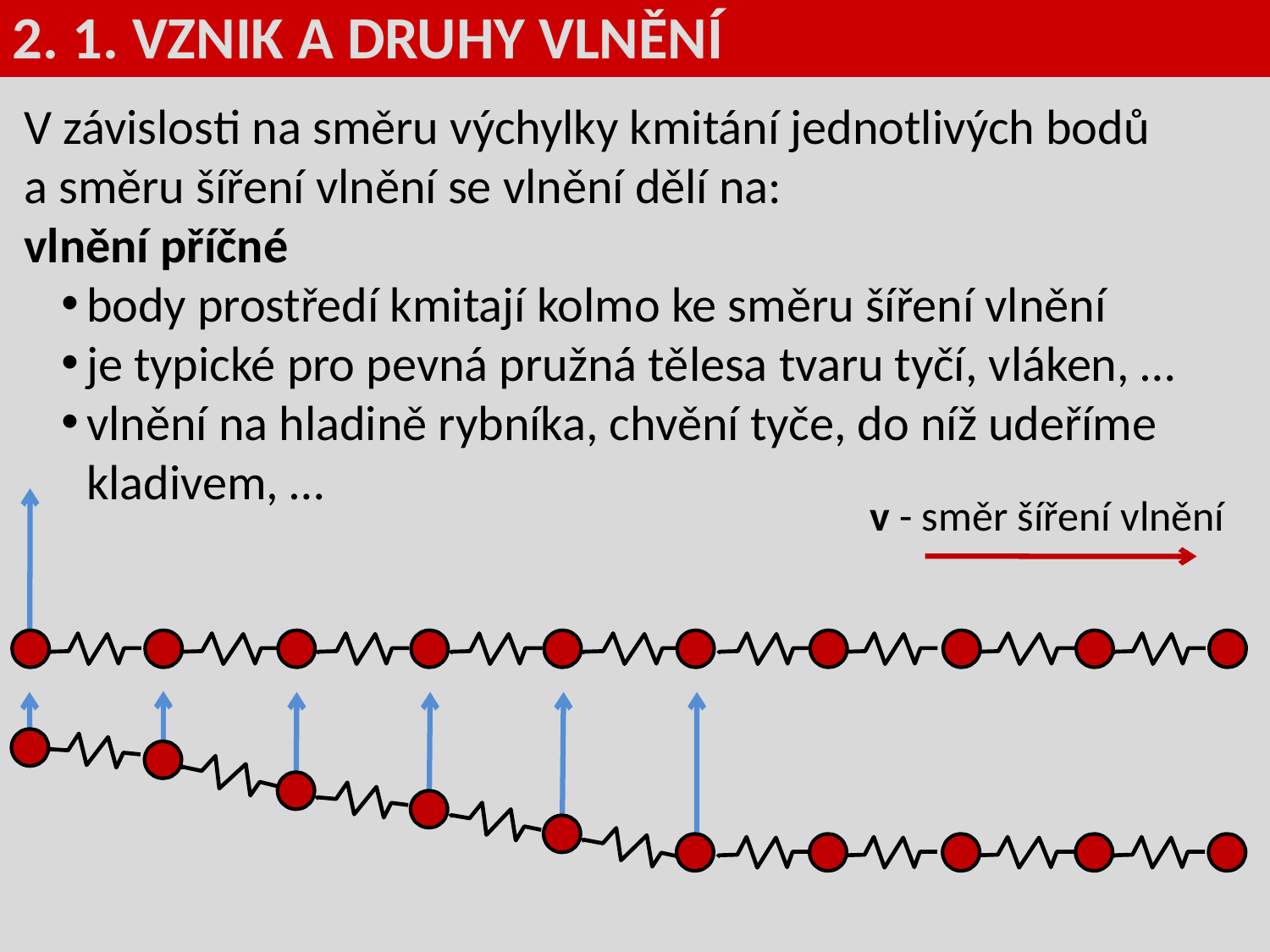

2. 1. VZNIK A DRUHY VLNĚNÍ
V závislosti na směru výchylky kmitání jednotlivých bodů
a směru šíření vlnění se vlnění dělí na:
vlnění příčné
body prostředí kmitají kolmo ke směru šíření vlnění
je typické pro pevná pružná tělesa tvaru tyčí, vláken, …
vlnění na hladině rybníka, chvění tyče, do níž udeříme kladivem, …

v - směr šíření vlnění